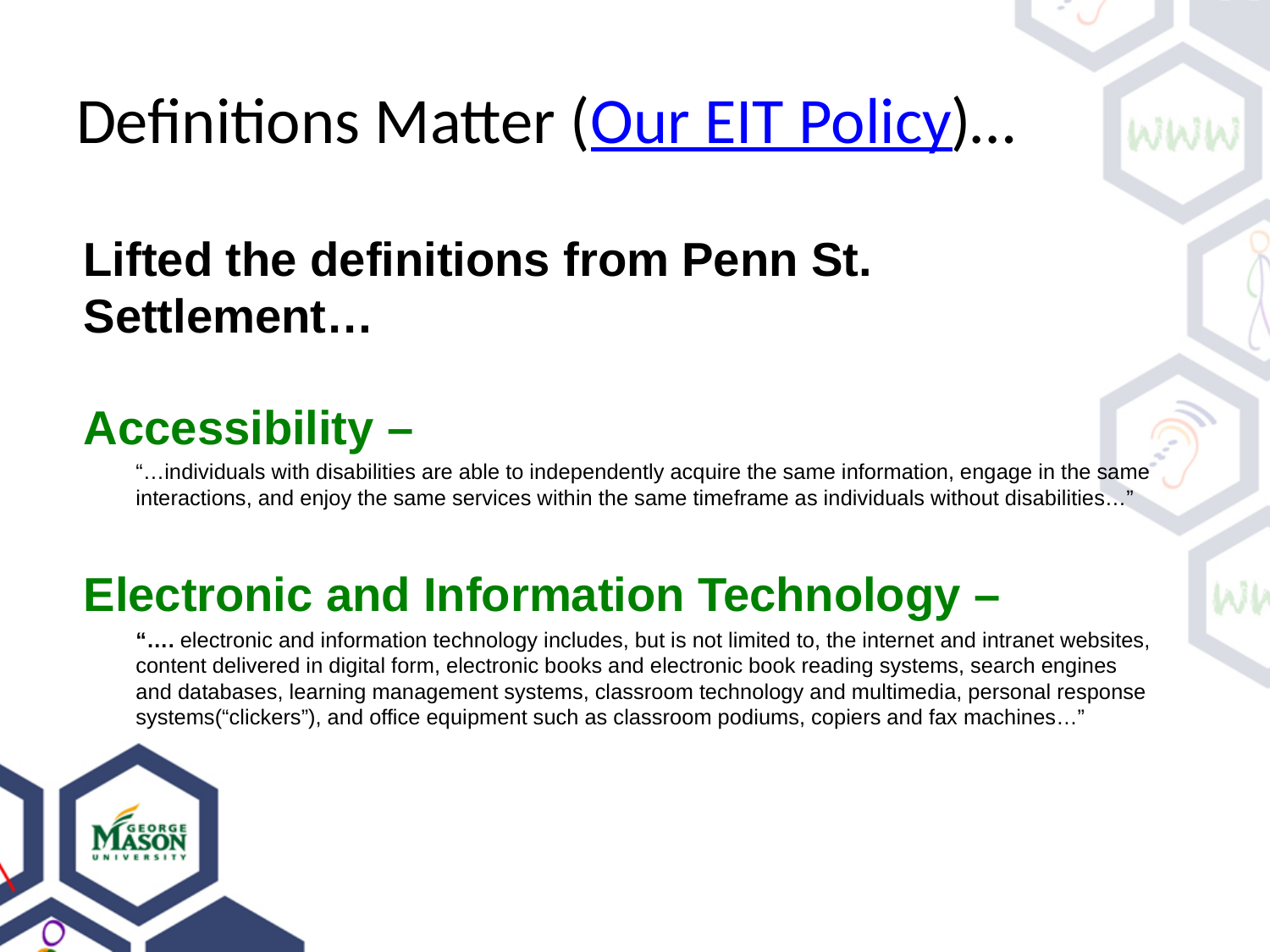

# Definitions Matter (Our EIT Policy)…
Lifted the definitions from Penn St. Settlement…

Accessibility –
“…individuals with disabilities are able to independently acquire the same information, engage in the same interactions, and enjoy the same services within the same timeframe as individuals without disabilities…”

Electronic and Information Technology –
“…. electronic and information technology includes, but is not limited to, the internet and intranet websites, content delivered in digital form, electronic books and electronic book reading systems, search engines and databases, learning management systems, classroom technology and multimedia, personal response systems(“clickers”), and office equipment such as classroom podiums, copiers and fax machines…”